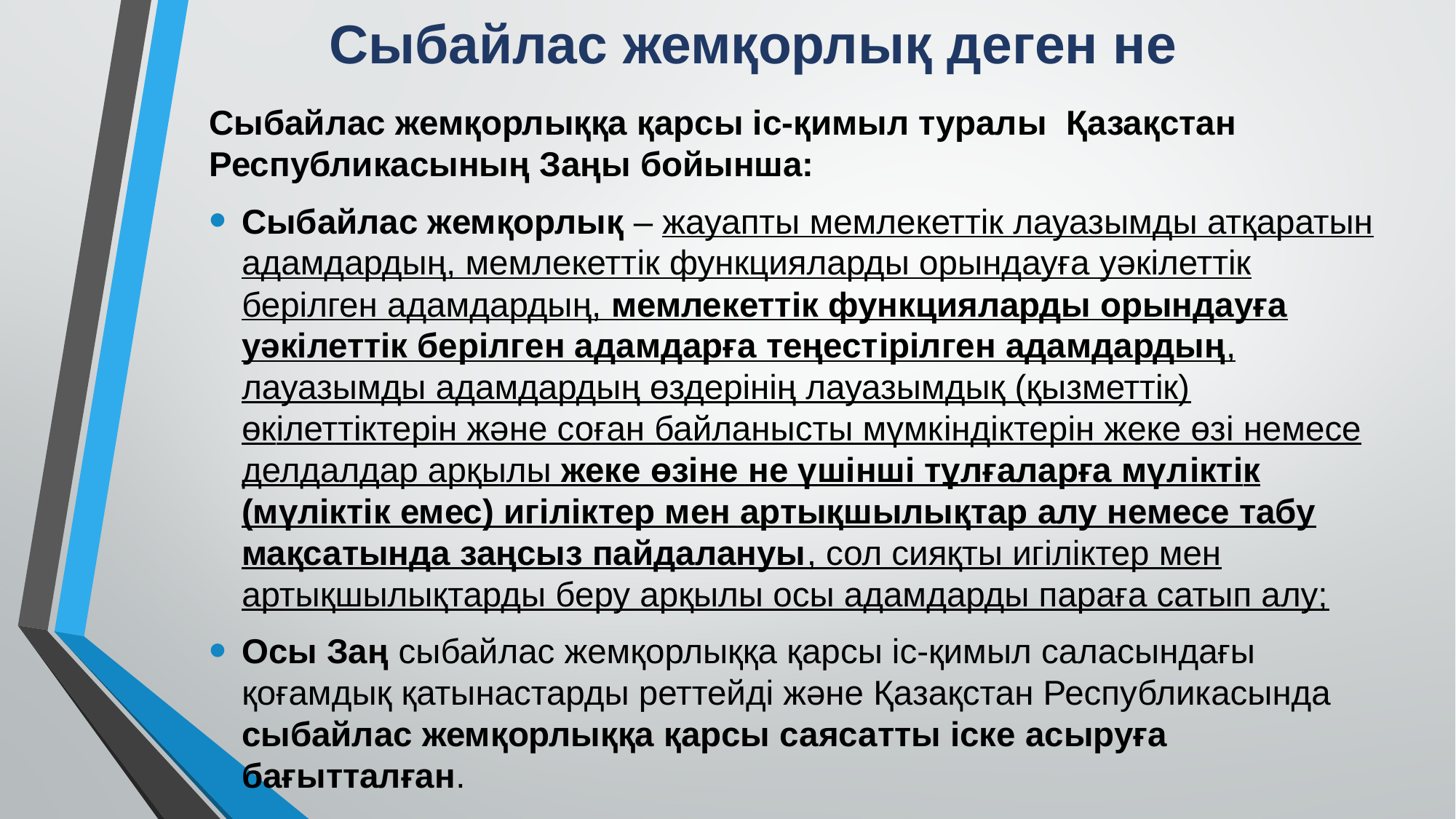

# Cыбайлас жемқорлық деген не
Сыбайлас жемқорлыққа қарсы іс-қимыл туралы  Қазақстан Республикасының Заңы бойынша:
Сыбайлас жемқорлық – жауапты мемлекеттік лауазымды атқаратын адамдардың, мемлекеттiк функцияларды орындауға уәкілеттік берілген адамдардың, мемлекеттік функцияларды орындауға уәкілеттік берілген адамдарға теңестiрiлген адамдардың, лауазымды адамдардың өздерінің лауазымдық (қызметтік) өкiлеттiктерін және соған байланысты мүмкiндiктерiн жеке өзi немесе делдалдар арқылы жеке өзіне не үшінші тұлғаларға мүлiктiк (мүліктік емес) игiлiктер мен артықшылықтар алу немесе табу мақсатында заңсыз пайдалануы, сол сияқты игiлiктер мен артықшылықтарды беру арқылы осы адамдарды параға сатып алу;
Осы Заң сыбайлас жемқорлыққа қарсы іс-қимыл саласындағы қоғамдық қатынастарды реттейді және Қазақстан Республикасында сыбайлас жемқорлыққа қарсы саясатты іске асыруға бағытталған.